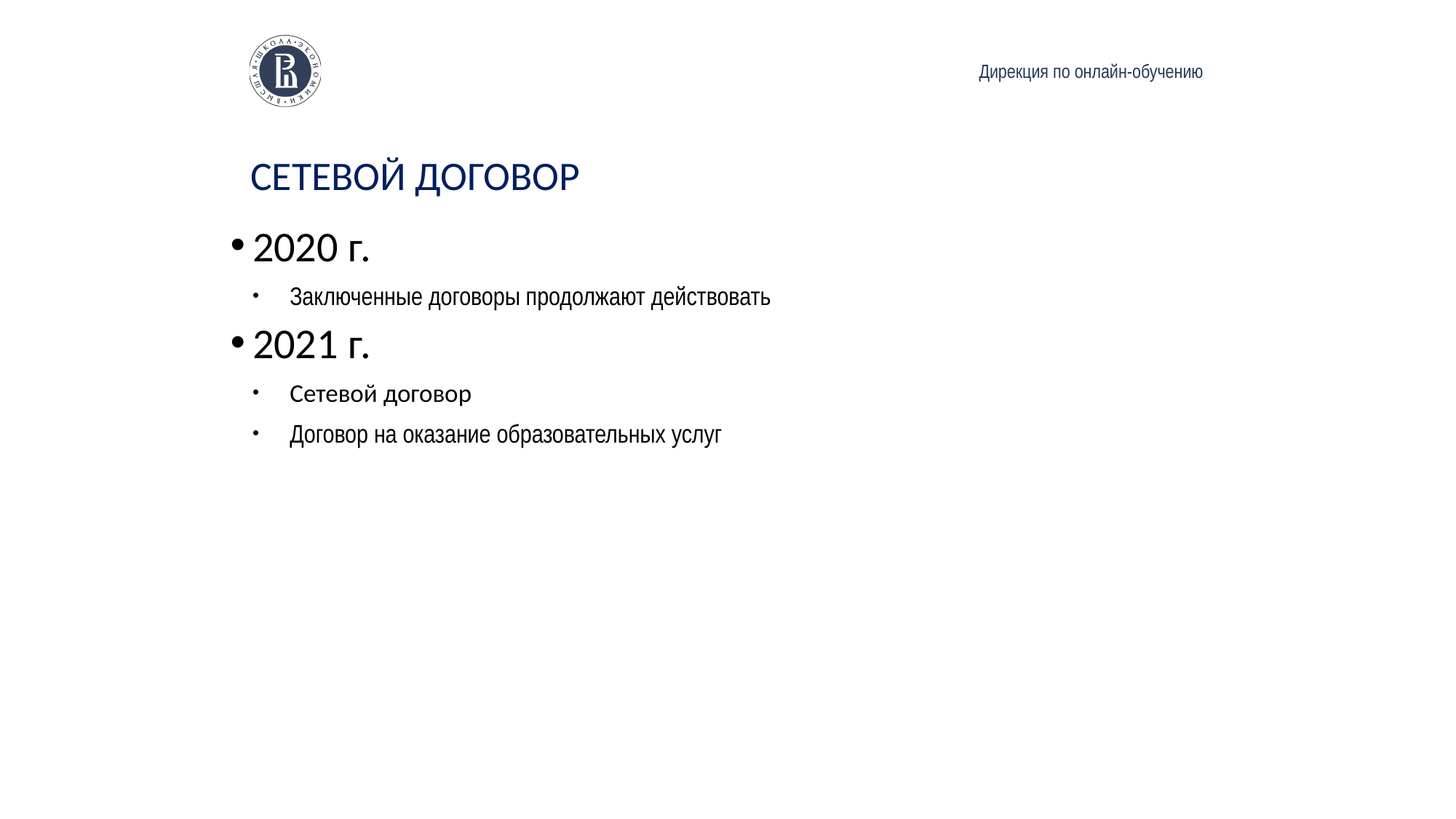

Дирекция по онлайн-обучению
# СЕТЕВОЙ ДОГОВОР
2020 г.
Заключенные договоры продолжают действовать
2021 г.
Сетевой договор
Договор на оказание образовательных услуг